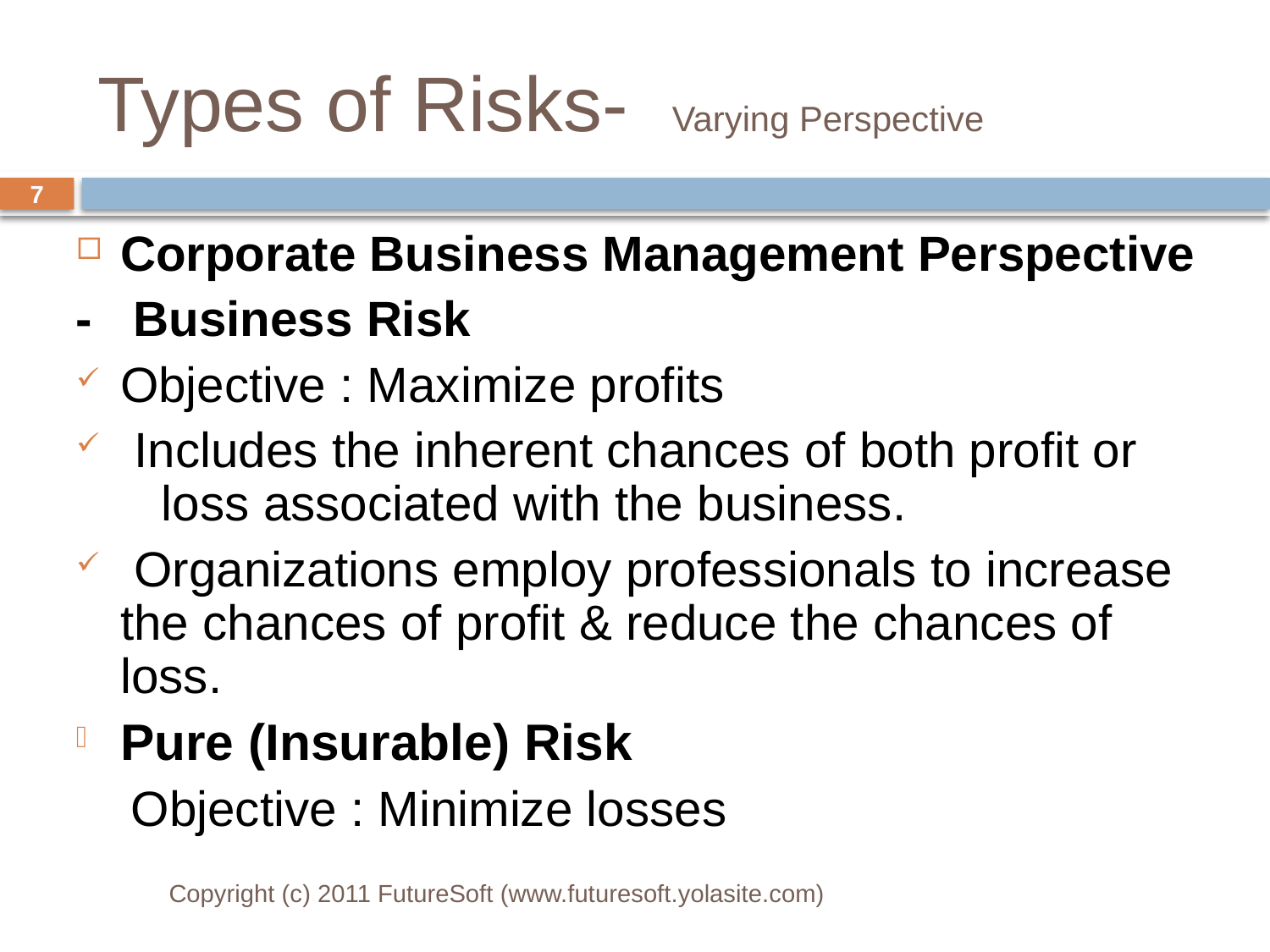

# Types of Risks-  Varying Perspective
7
Corporate Business Management Perspective
-   Business Risk
Objective : Maximize profits
 Includes the inherent chances of both profit or          loss associated with the business.
 Organizations employ professionals to increase the chances of profit & reduce the chances of loss.
Pure (Insurable) Risk
    Objective : Minimize losses
Copyright (c) 2011 FutureSoft (www.futuresoft.yolasite.com)